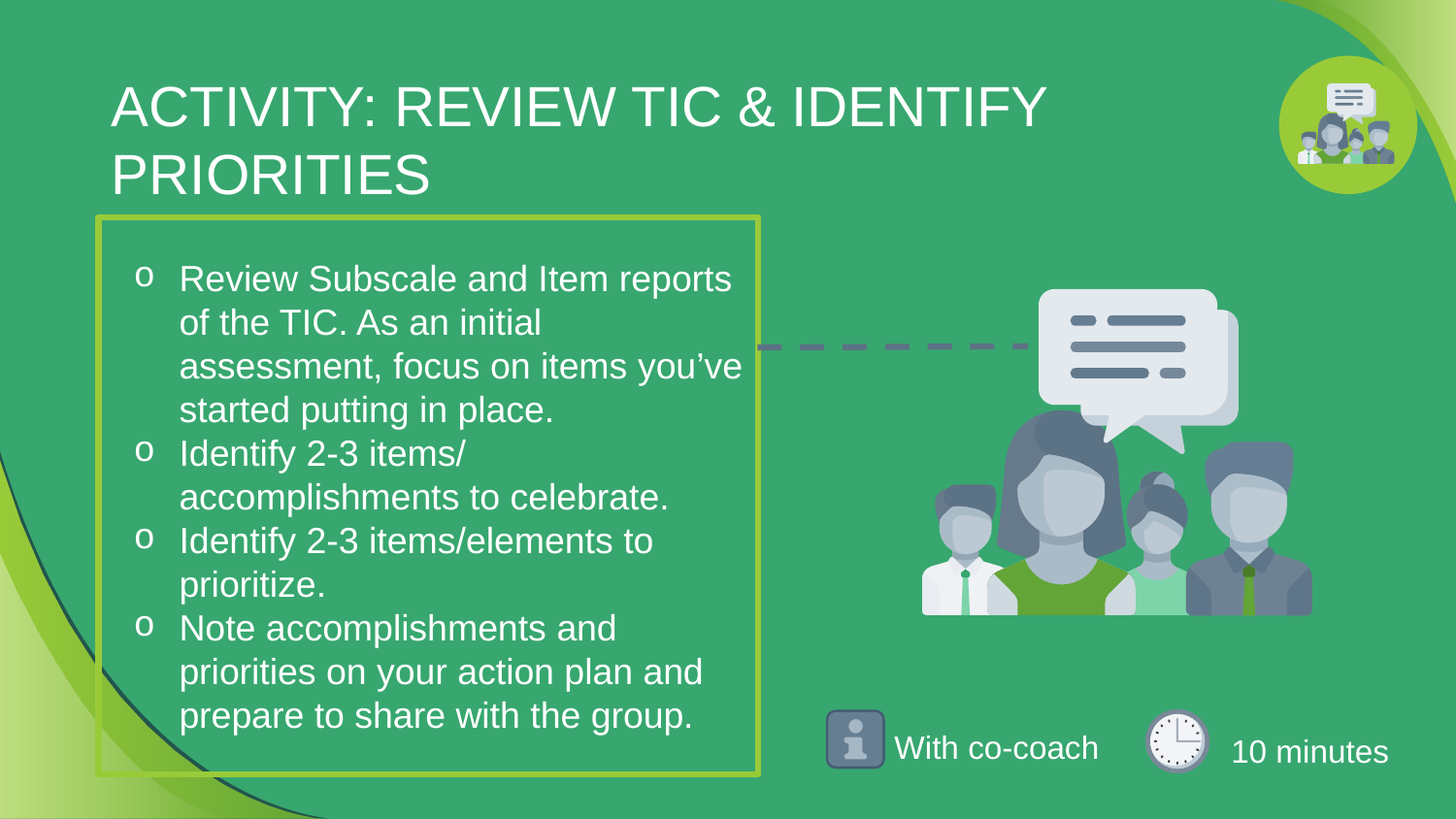

# ACTIVITY: REVIEW TIC & IDENTIFY PRIORITIES

Review Subscale and Item reports of the TIC. As an initial assessment, focus on items you’ve started putting in place.
Identify 2-3 items/ accomplishments to celebrate.
Identify 2-3 items/elements to prioritize.
Note accomplishments and priorities on your action plan and prepare to share with the group.

 10 minutes

With co-coach